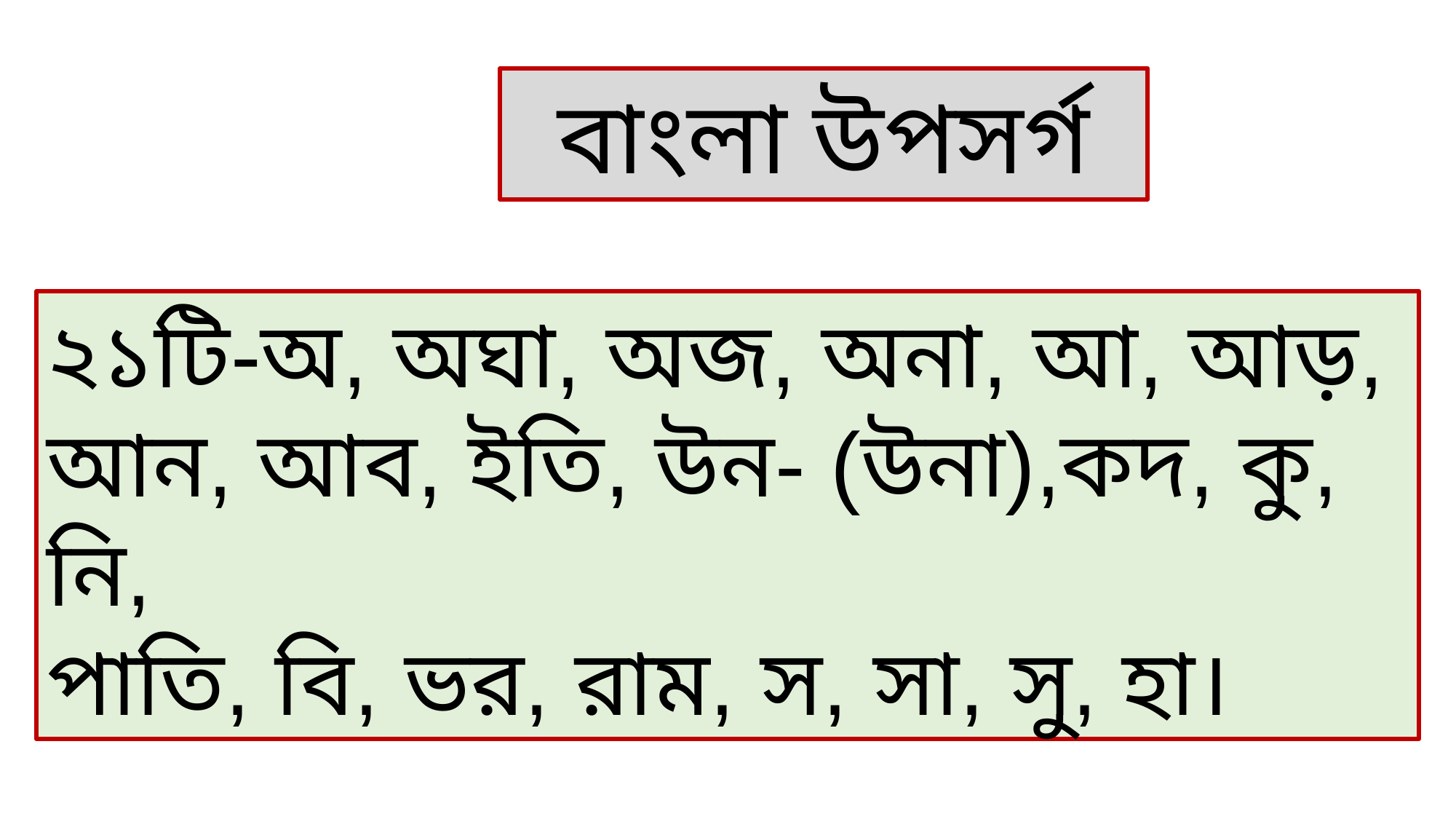

বাংলা উপসর্গ
২১টি-অ, অঘা, অজ, অনা, আ, আড়, আন, আব, ইতি, উন- (উনা),কদ, কু, নি,
পাতি, বি, ভর, রাম, স, সা, সু, হা।